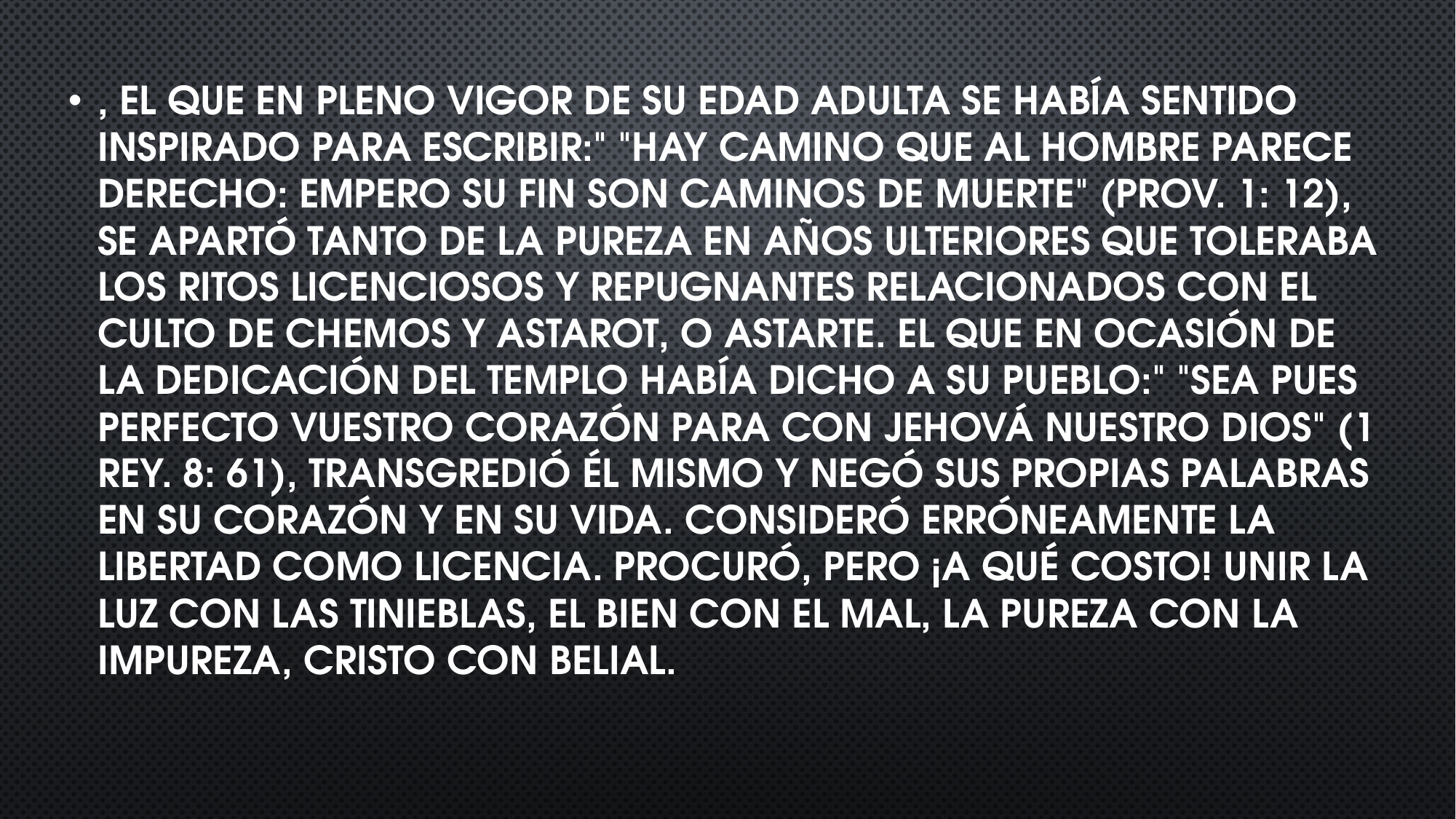

, el que en pleno vigor de su edad adulta se había sentido inspirado para escribir:" "Hay camino que al hombre parece derecho: empero su fin son caminos de muerte" (Prov. 1: 12), se apartó tanto de la pureza en años ulteriores que toleraba los ritos licenciosos y repugnantes relacionados con el culto de Chemos y Astarot, o Astarte. El que en ocasión de la dedicación del templo había dicho a su pueblo:" "Sea pues perfecto vuestro corazón para con Jehová nuestro Dios" (1 Rey. 8: 61), transgredió él mismo y negó sus propias palabras en su corazón y en su vida. Consideró erróneamente la libertad como licencia. Procuró, pero ¡a qué costo! unir la luz con las tinieblas, el bien con el mal, la pureza con la impureza, Cristo con Belial.